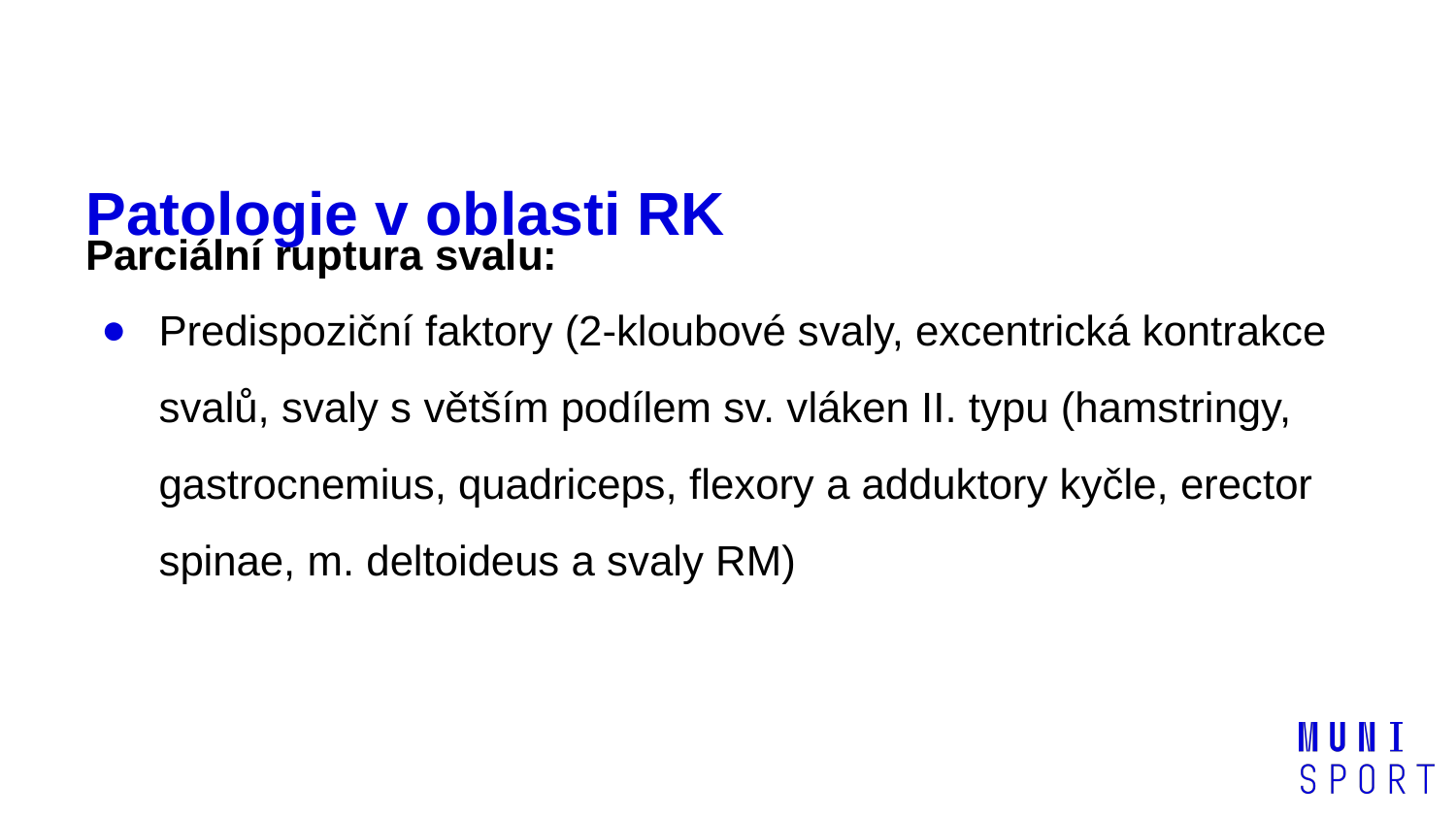

# Patologie v oblasti RK

Parciální ruptura svalu:
Predispoziční faktory (2-kloubové svaly, excentrická kontrakce svalů, svaly s větším podílem sv. vláken II. typu (hamstringy, gastrocnemius, quadriceps, flexory a adduktory kyčle, erector spinae, m. deltoideus a svaly RM)